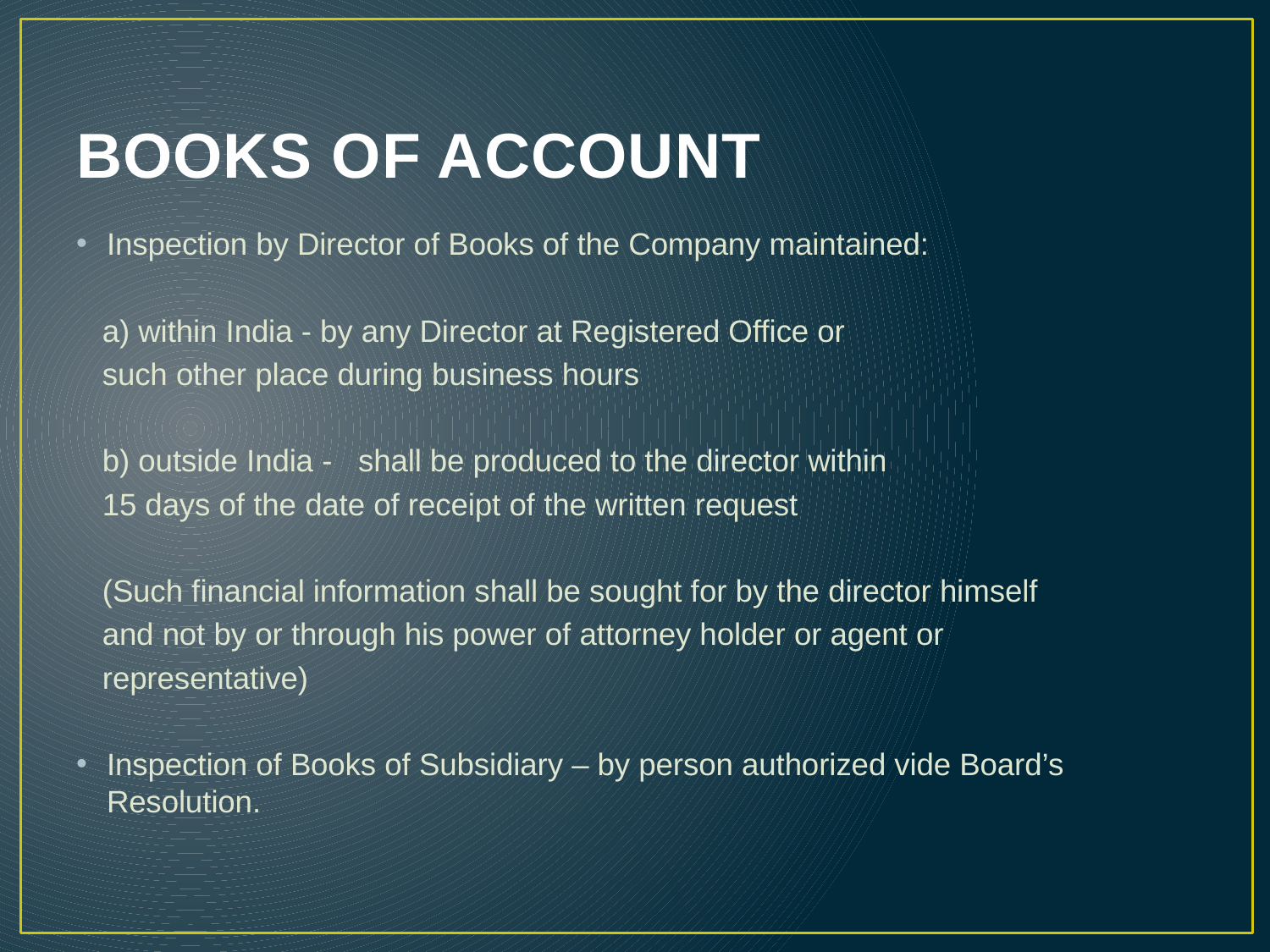

# BOOKS OF ACCOUNT
Inspection by Director of Books of the Company maintained:

   a) within India - by any Director at Registered Office or
   such other place during business hours

   b) outside India -   shall be produced to the director within
   15 days of the date of receipt of the written request

   (Such financial information shall be sought for by the director himself
   and not by or through his power of attorney holder or agent or
   representative)

Inspection of Books of Subsidiary – by person authorized vide Board’s Resolution.